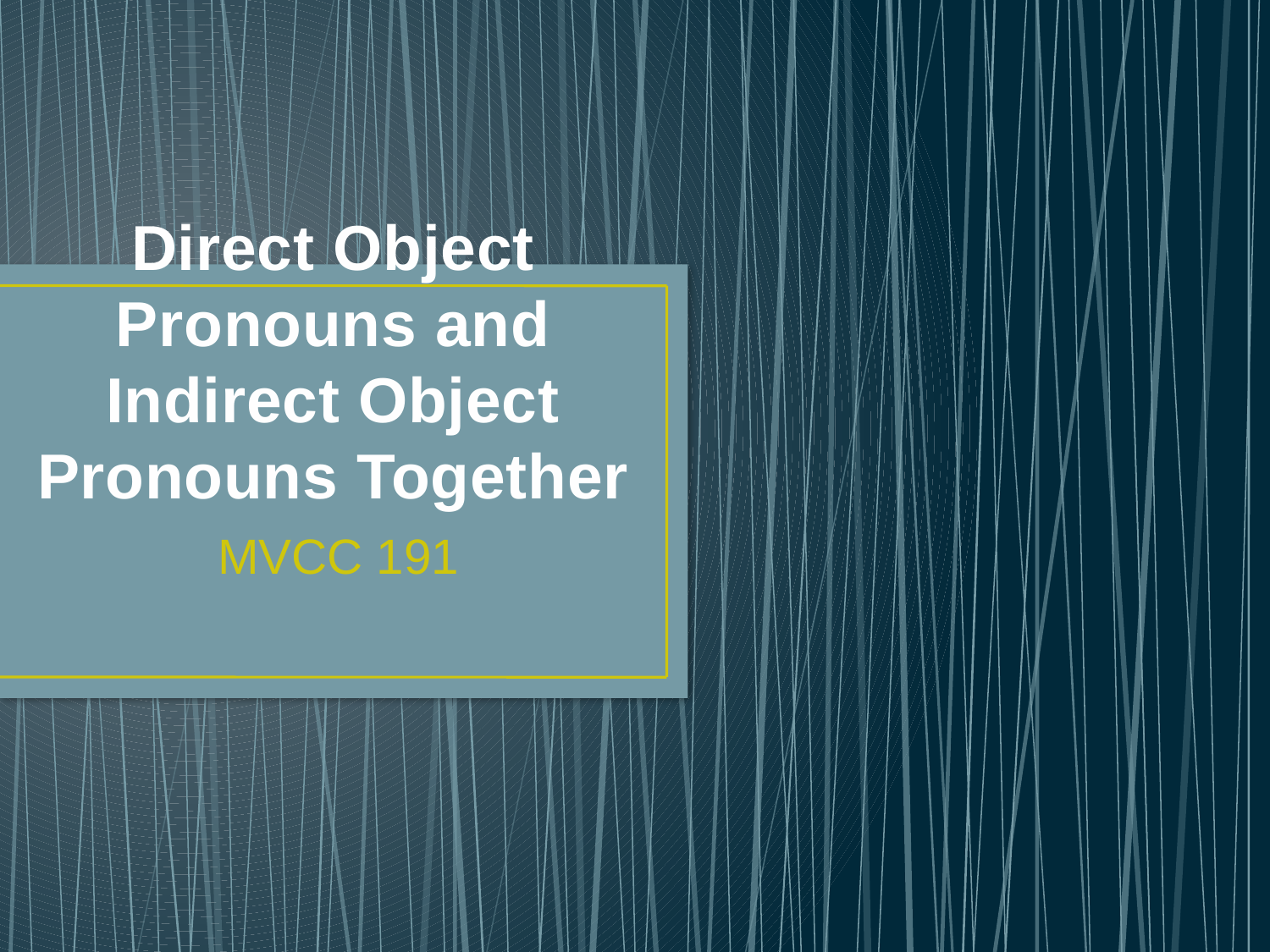

# Direct Object Pronouns and Indirect Object Pronouns Together
MVCC 191